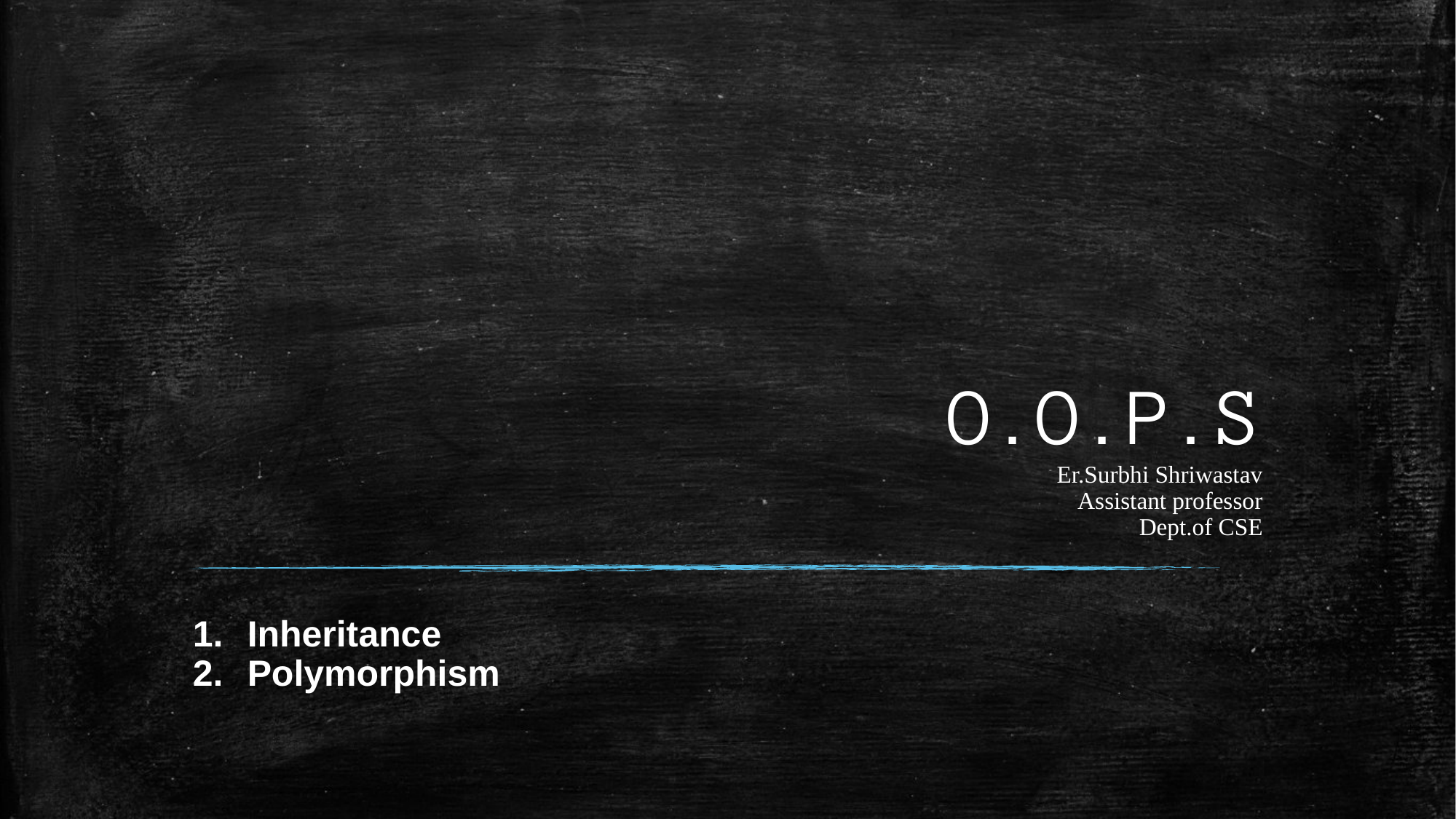

# O.O.P.S Er.Surbhi Shriwastav Assistant professor Dept.of CSE
Inheritance
Polymorphism